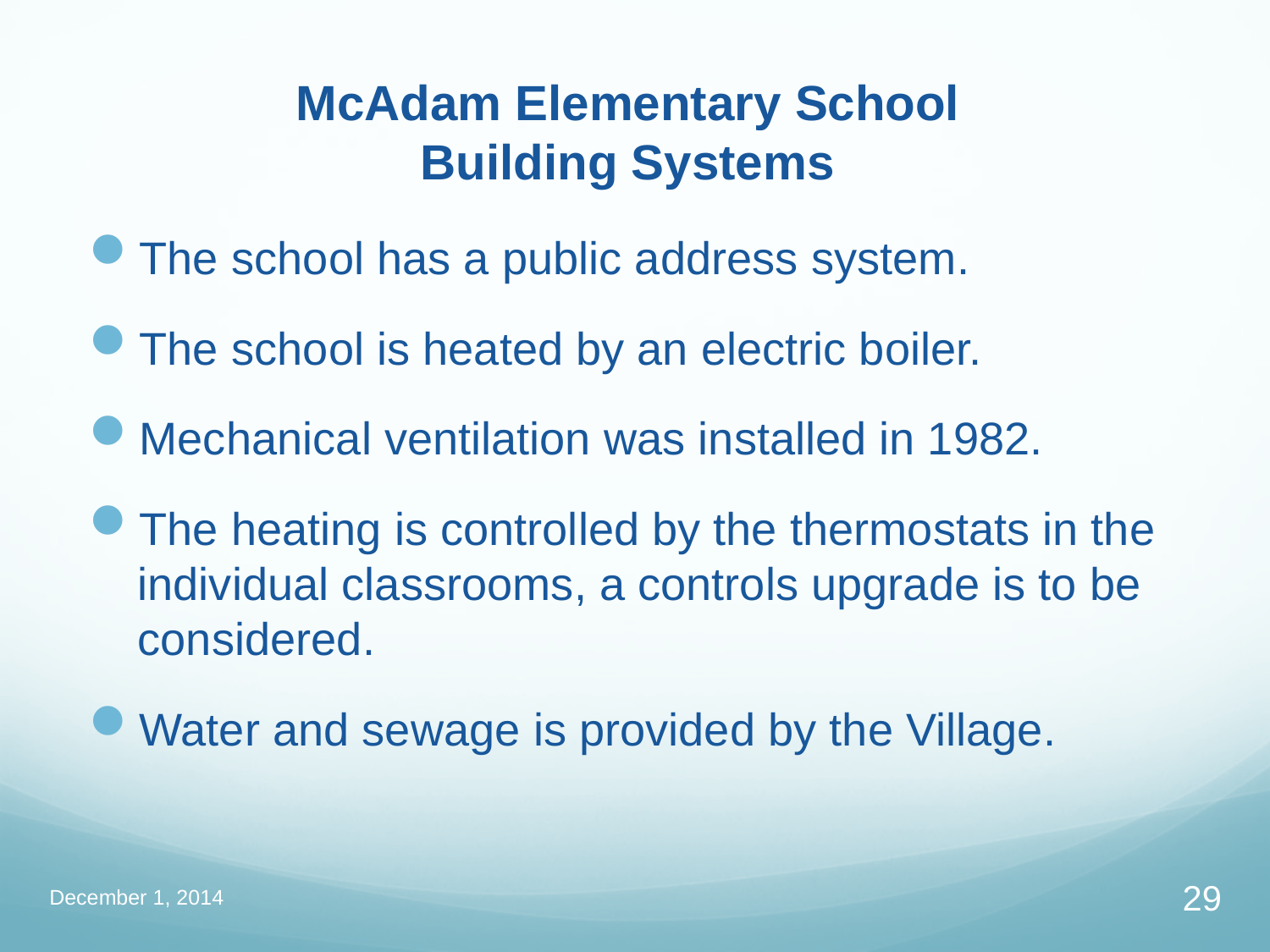

# McAdam Elementary School Building Systems
The school has a public address system.
The school is heated by an electric boiler.
Mechanical ventilation was installed in 1982.
The heating is controlled by the thermostats in the individual classrooms, a controls upgrade is to be considered.
Water and sewage is provided by the Village.

December 1, 2014
29